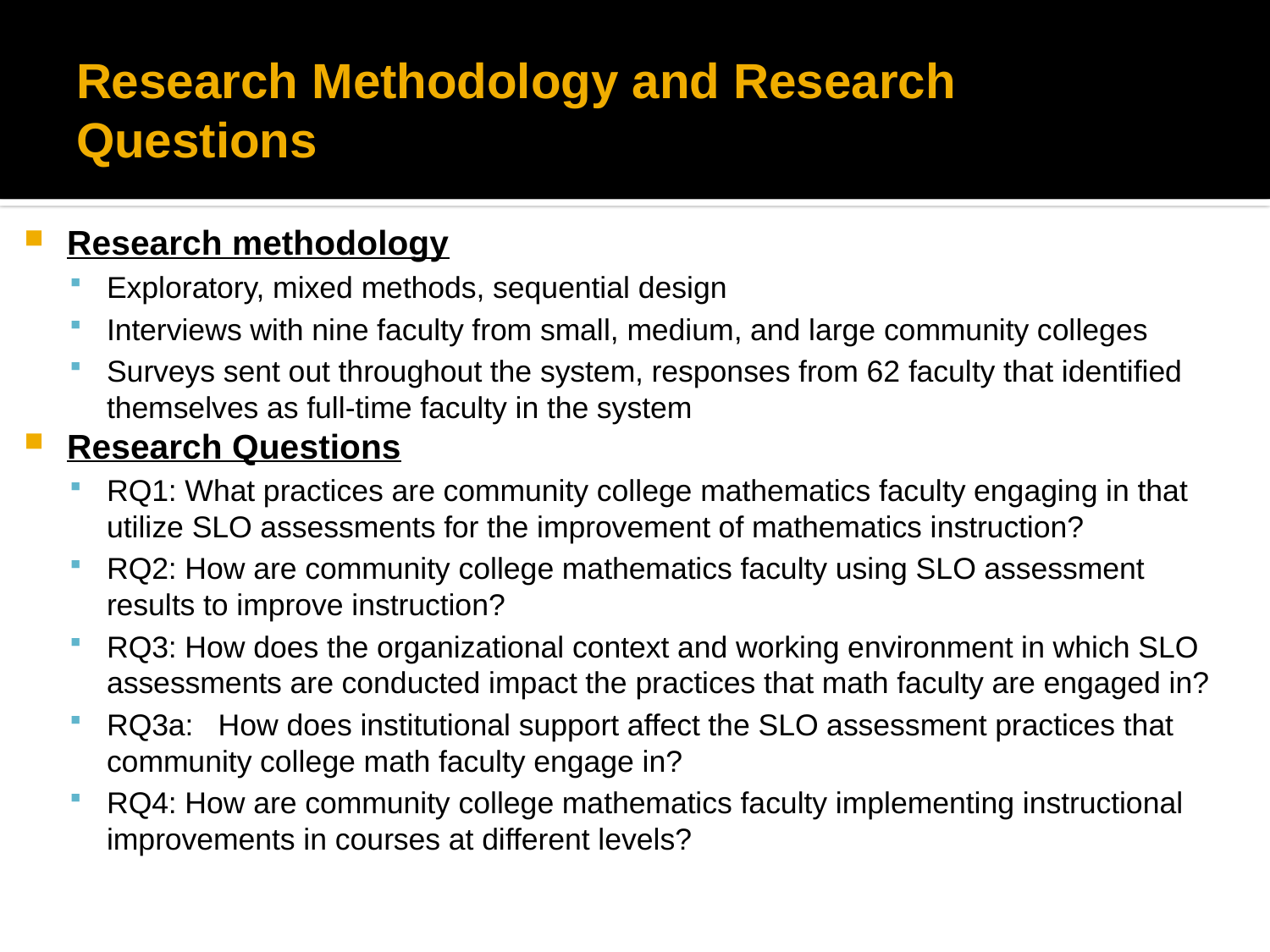

# Research Methodology and Research Questions
Research methodology
Exploratory, mixed methods, sequential design
Interviews with nine faculty from small, medium, and large community colleges
Surveys sent out throughout the system, responses from 62 faculty that identified themselves as full-time faculty in the system
Research Questions
RQ1: What practices are community college mathematics faculty engaging in that utilize SLO assessments for the improvement of mathematics instruction?
RQ2: How are community college mathematics faculty using SLO assessment results to improve instruction?
RQ3: How does the organizational context and working environment in which SLO assessments are conducted impact the practices that math faculty are engaged in?
RQ3a:   How does institutional support affect the SLO assessment practices that community college math faculty engage in?
RQ4: How are community college mathematics faculty implementing instructional improvements in courses at different levels?